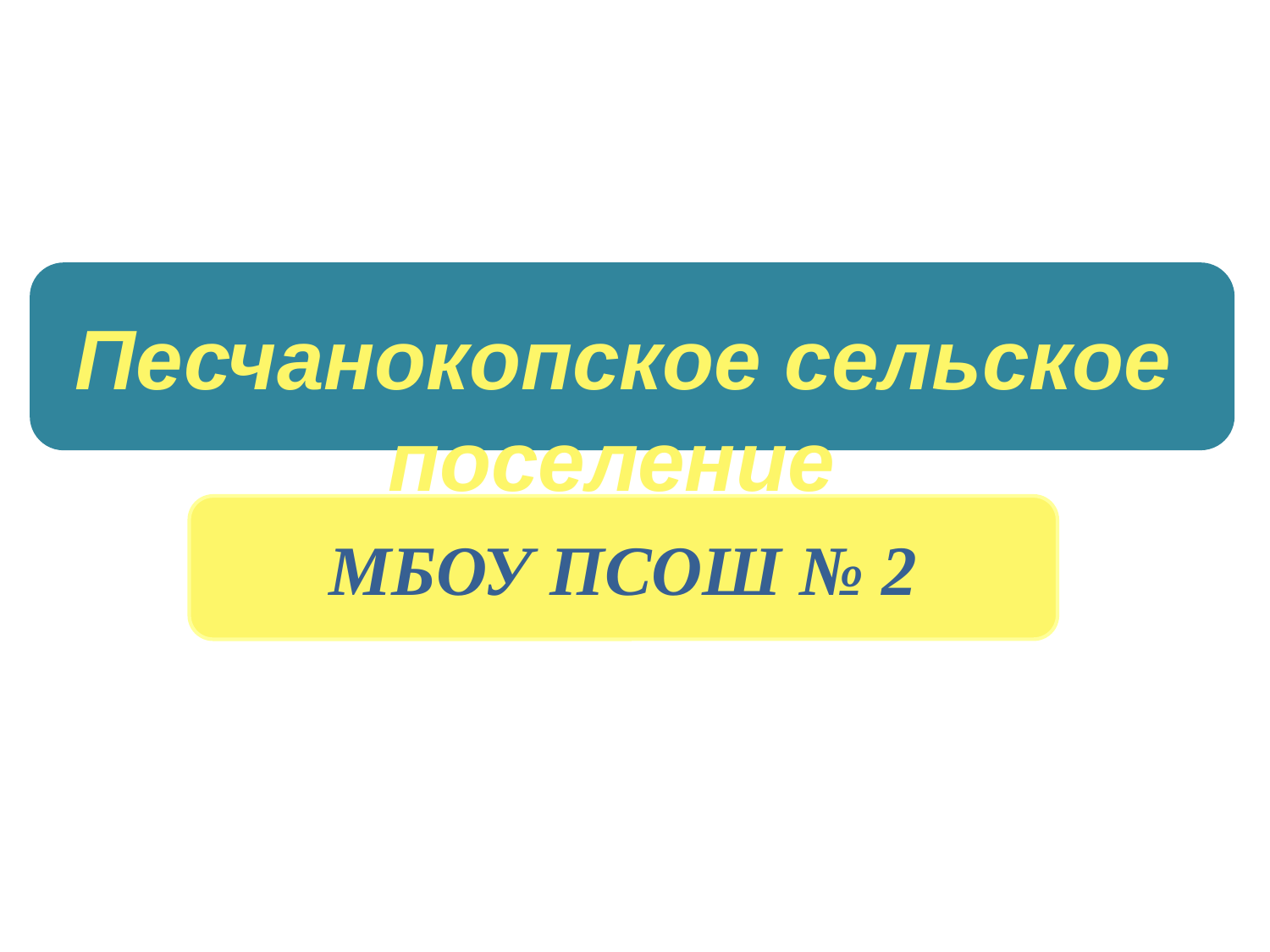

Песчанокопское сельское поселение

МБОУ ПСОШ № 2